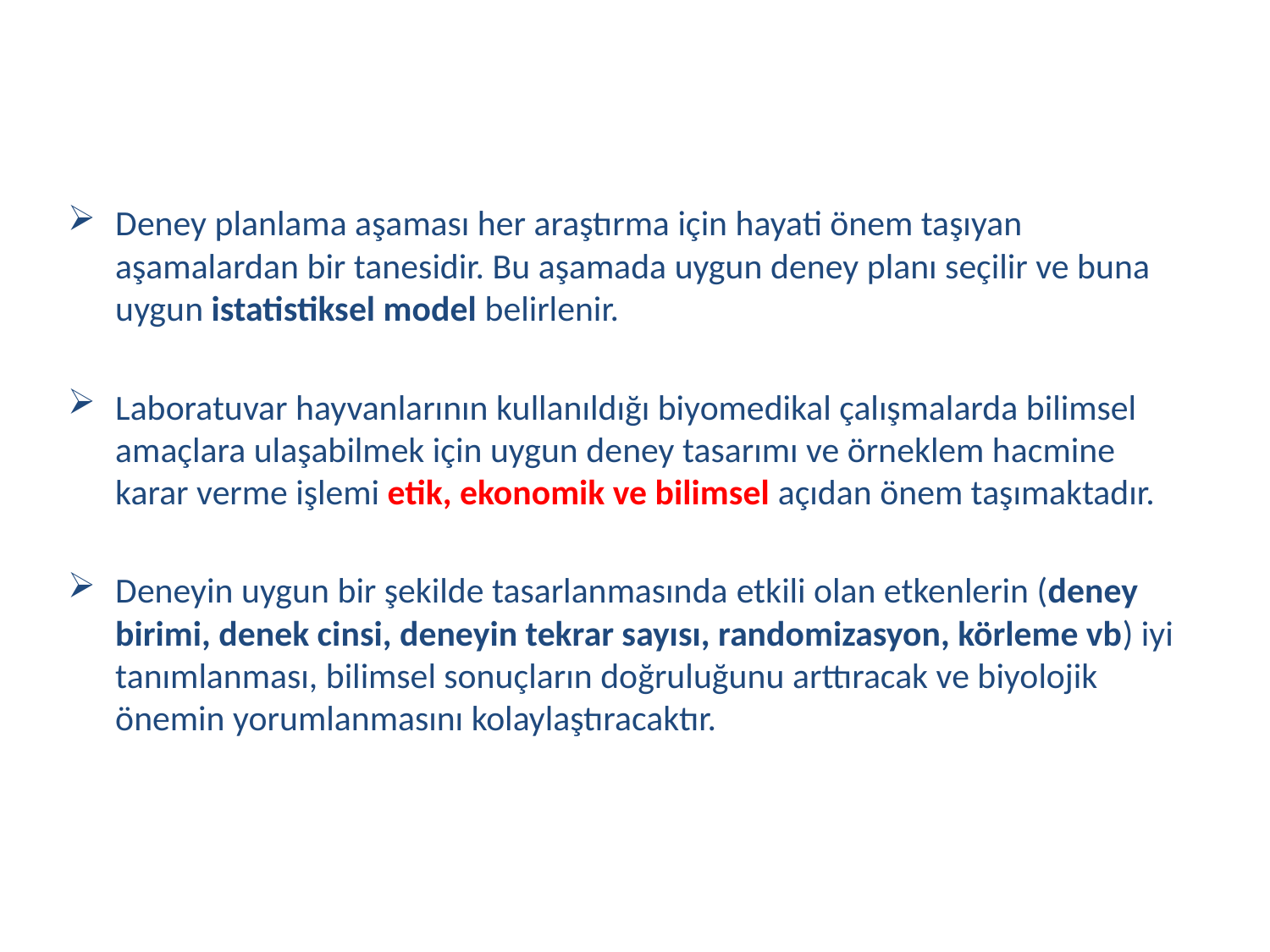

Deney planlama aşaması her araştırma için hayati önem taşıyan aşamalardan bir tanesidir. Bu aşamada uygun deney planı seçilir ve buna uygun istatistiksel model belirlenir.

Laboratuvar hayvanlarının kullanıldığı biyomedikal çalışmalarda bilimsel amaçlara ulaşabilmek için uygun deney tasarımı ve örneklem hacmine karar verme işlemi etik, ekonomik ve bilimsel açıdan önem taşımaktadır.

Deneyin uygun bir şekilde tasarlanmasında etkili olan etkenlerin (deney birimi, denek cinsi, deneyin tekrar sayısı, randomizasyon, körleme vb) iyi tanımlanması, bilimsel sonuçların doğruluğunu arttıracak ve biyolojik önemin yorumlanmasını kolaylaştıracaktır.